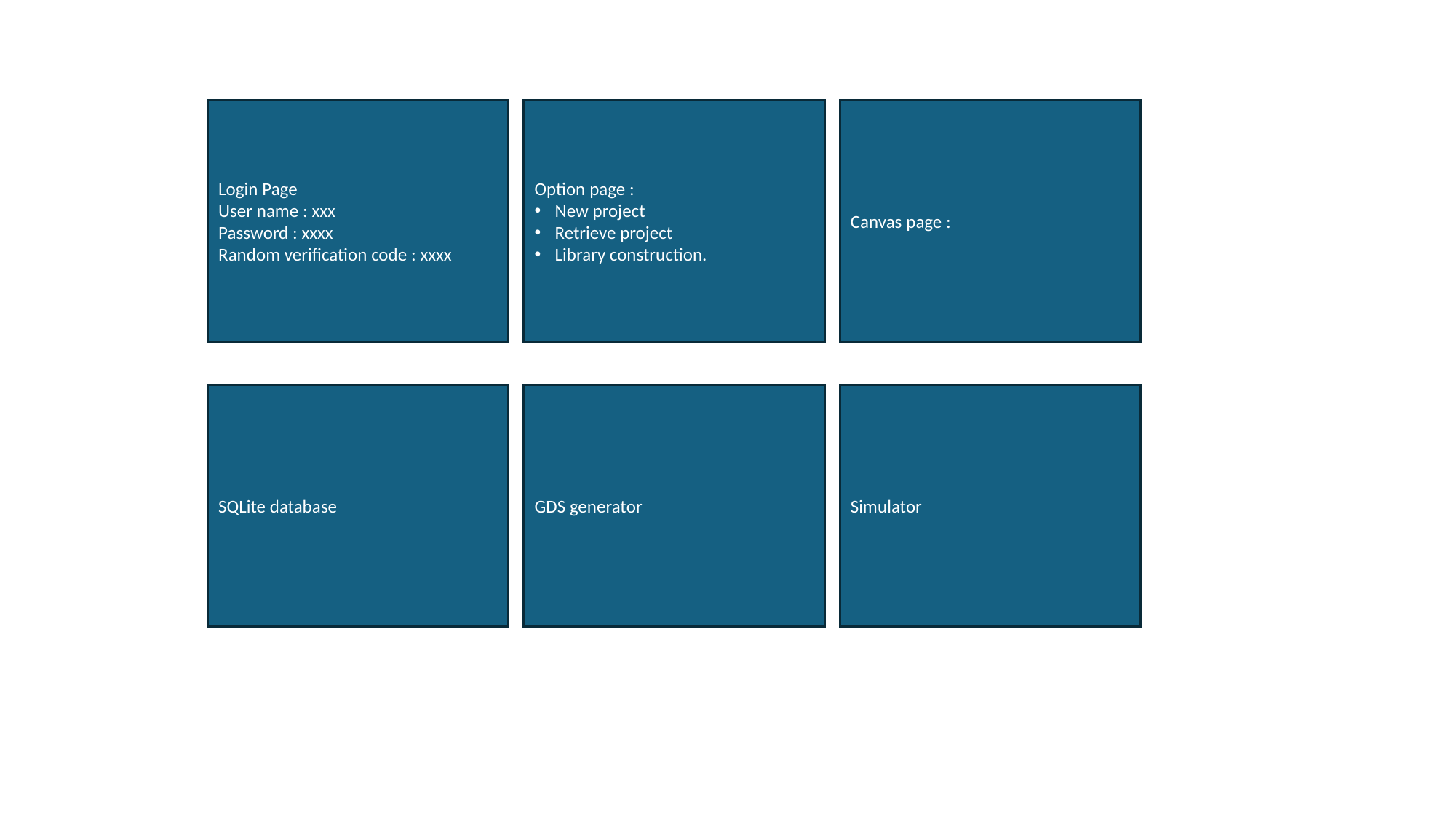

Login Page
User name : xxx
Password : xxxx
Random verification code : xxxx
Option page :
New project
Retrieve project
Library construction.
Canvas page :
SQLite database
GDS generator
Simulator